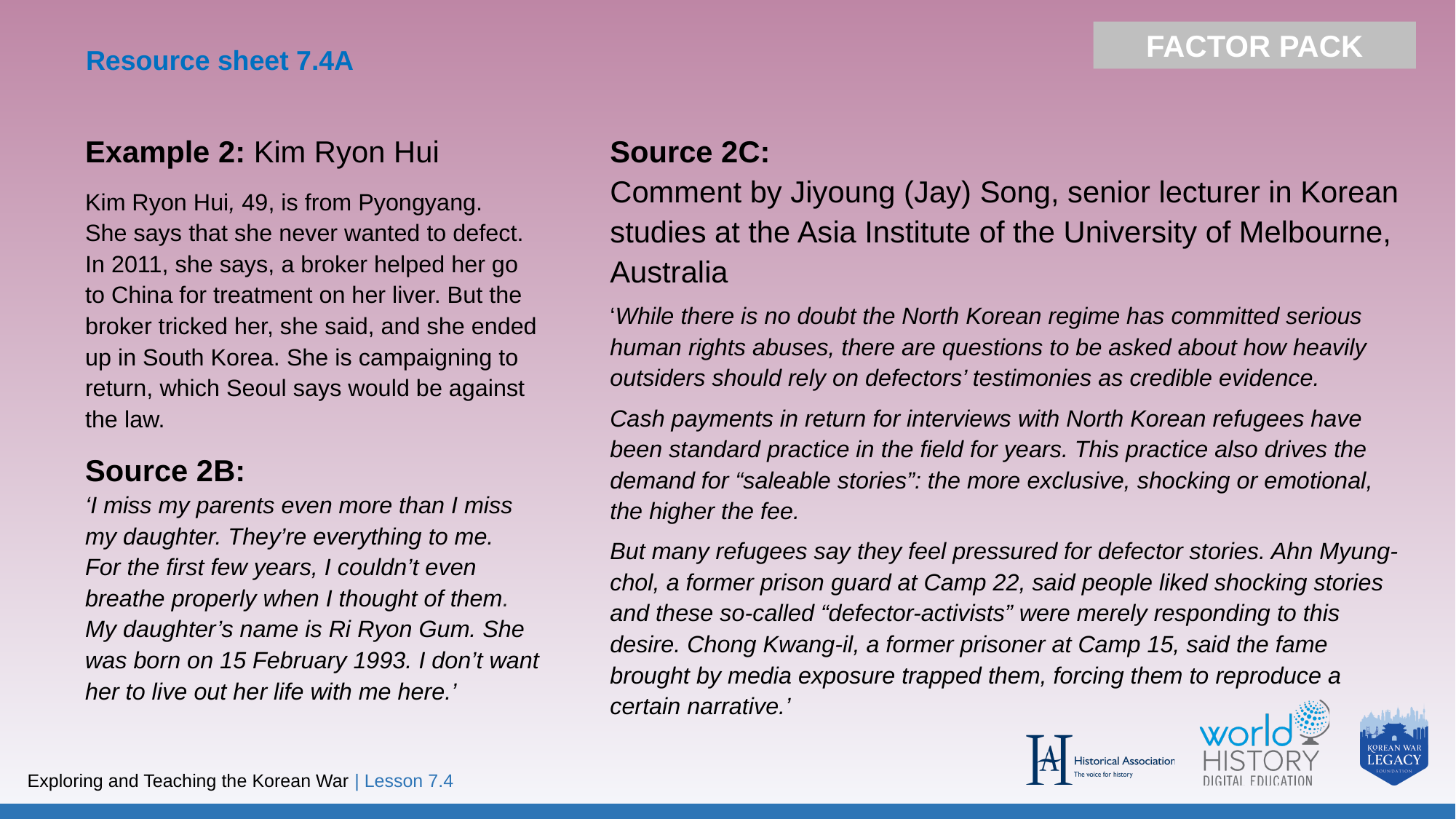

FACTOR PACK
Resource sheet 7.4A
Example 2: Kim Ryon Hui
Kim Ryon Hui, 49, is from Pyongyang.
She says that she never wanted to defect. In 2011, she says, a broker helped her go to China for treatment on her liver. But the broker tricked her, she said, and she ended up in South Korea. She is campaigning to return, which Seoul says would be against the law.
Source 2B:
‘I miss my parents even more than I miss my daughter. They’re everything to me.
For the first few years, I couldn’t even breathe properly when I thought of them. My daughter’s name is Ri Ryon Gum. She was born on 15 February 1993. I don’t want her to live out her life with me here.’
Source 2C:
Comment by Jiyoung (Jay) Song, senior lecturer in Korean studies at the Asia Institute of the University of Melbourne, Australia
‘While there is no doubt the North Korean regime has committed serious human rights abuses, there are questions to be asked about how heavily outsiders should rely on defectors’ testimonies as credible evidence.
Cash payments in return for interviews with North Korean refugees have been standard practice in the field for years. This practice also drives the demand for “saleable stories”: the more exclusive, shocking or emotional, the higher the fee.
But many refugees say they feel pressured for defector stories. Ahn Myung-chol, a former prison guard at Camp 22, said people liked shocking stories and these so-called “defector-activists” were merely responding to this desire. Chong Kwang-il, a former prisoner at Camp 15, said the fame brought by media exposure trapped them, forcing them to reproduce a certain narrative.’